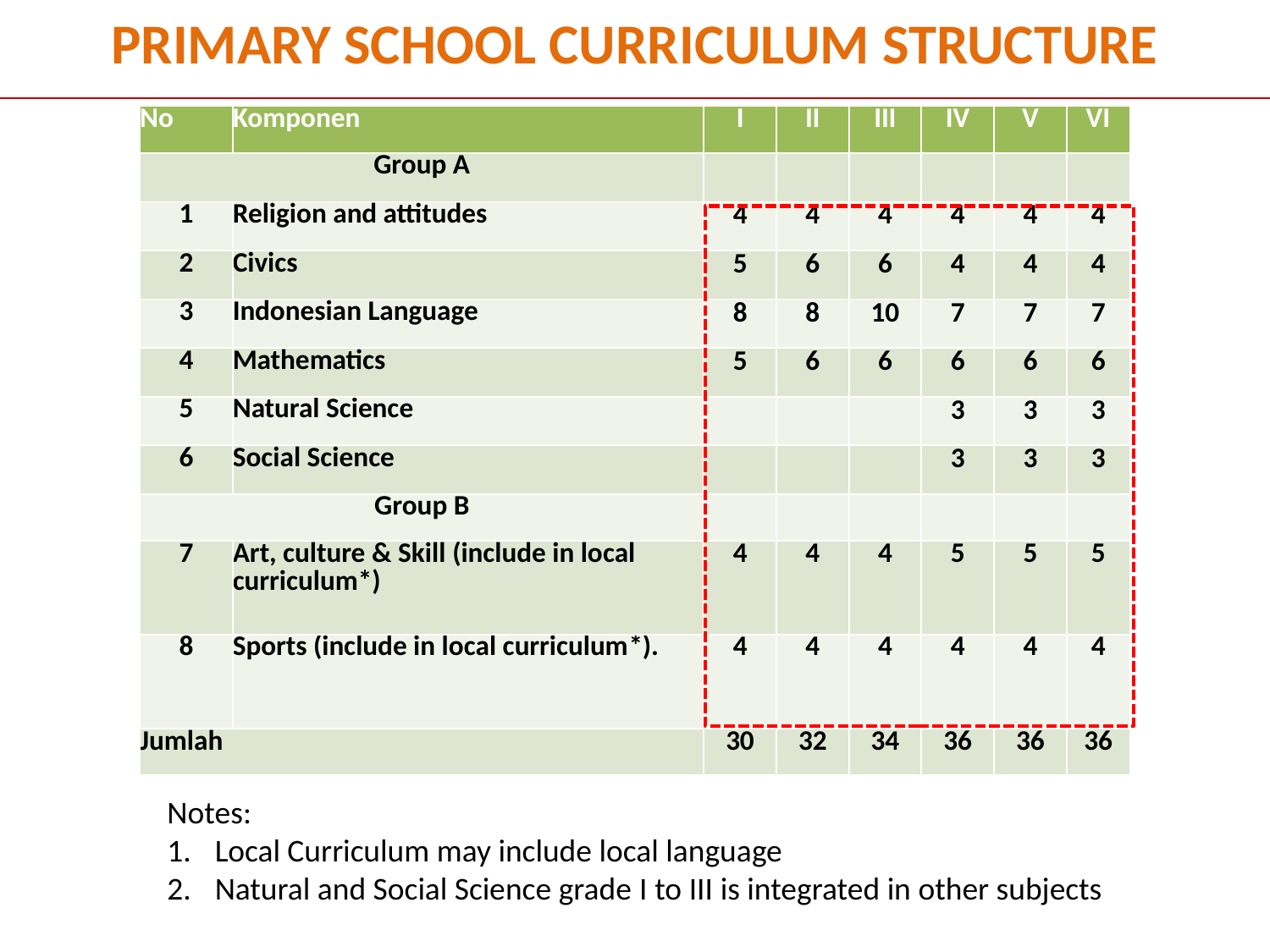

PRIMARY SCHOOL CURRICULUM STRUCTURE
| No | Komponen | I | II | III | IV | V | VI |
| --- | --- | --- | --- | --- | --- | --- | --- |
| Group A |  |  |  |  |  |  |  |
| 1 | Religion and attitudes | 4 | 4 | 4 | 4 | 4 | 4 |
| 2 | Civics | 5 | 6 | 6 | 4 | 4 | 4 |
| 3 | Indonesian Language | 8 | 8 | 10 | 7 | 7 | 7 |
| 4 | Mathematics | 5 | 6 | 6 | 6 | 6 | 6 |
| 5 | Natural Science |  |  |  | 3 | 3 | 3 |
| 6 | Social Science |  |  |  | 3 | 3 | 3 |
| Group B |  |  |  |  |  |  |  |
| 7 | Art, culture & Skill (include in local curriculum\*) | 4 | 4 | 4 | 5 | 5 | 5 |
| 8 | Sports (include in local curriculum\*). | 4 | 4 | 4 | 4 | 4 | 4 |
| Jumlah |  | 30 | 32 | 34 | 36 | 36 | 36 |

Notes:
Local Curriculum may include local language
Natural and Social Science grade I to III is integrated in other subjects